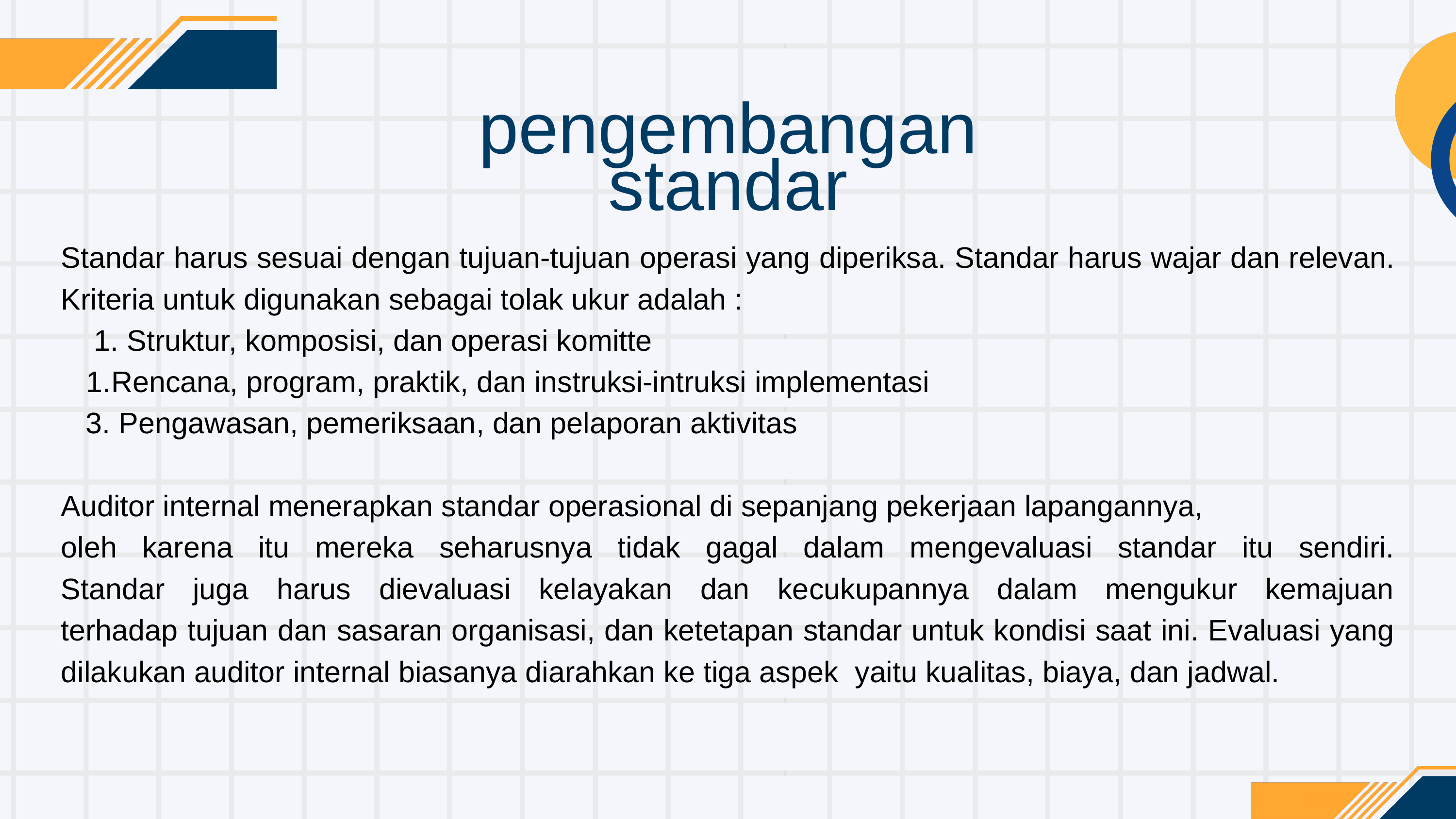

pengembangan standar
Standar harus sesuai dengan tujuan-tujuan operasi yang diperiksa. Standar harus wajar dan relevan. Kriteria untuk digunakan sebagai tolak ukur adalah :
    1. Struktur, komposisi, dan operasi komitte
Rencana, program, praktik, dan instruksi-intruksi implementasi
   3. Pengawasan, pemeriksaan, dan pelaporan aktivitas

Auditor internal menerapkan standar operasional di sepanjang pekerjaan lapangannya,
oleh   karena   itu   mereka   seharusnya   tidak   gagal   dalam   mengevaluasi   standar   itu   sendiri. Standar   juga   harus   dievaluasi   kelayakan   dan   kecukupannya   dalam   mengukur   kemajuan terhadap tujuan dan sasaran organisasi, dan ketetapan standar untuk kondisi saat ini. Evaluasi yang dilakukan auditor internal biasanya diarahkan ke tiga aspek  yaitu kualitas, biaya, dan jadwal.